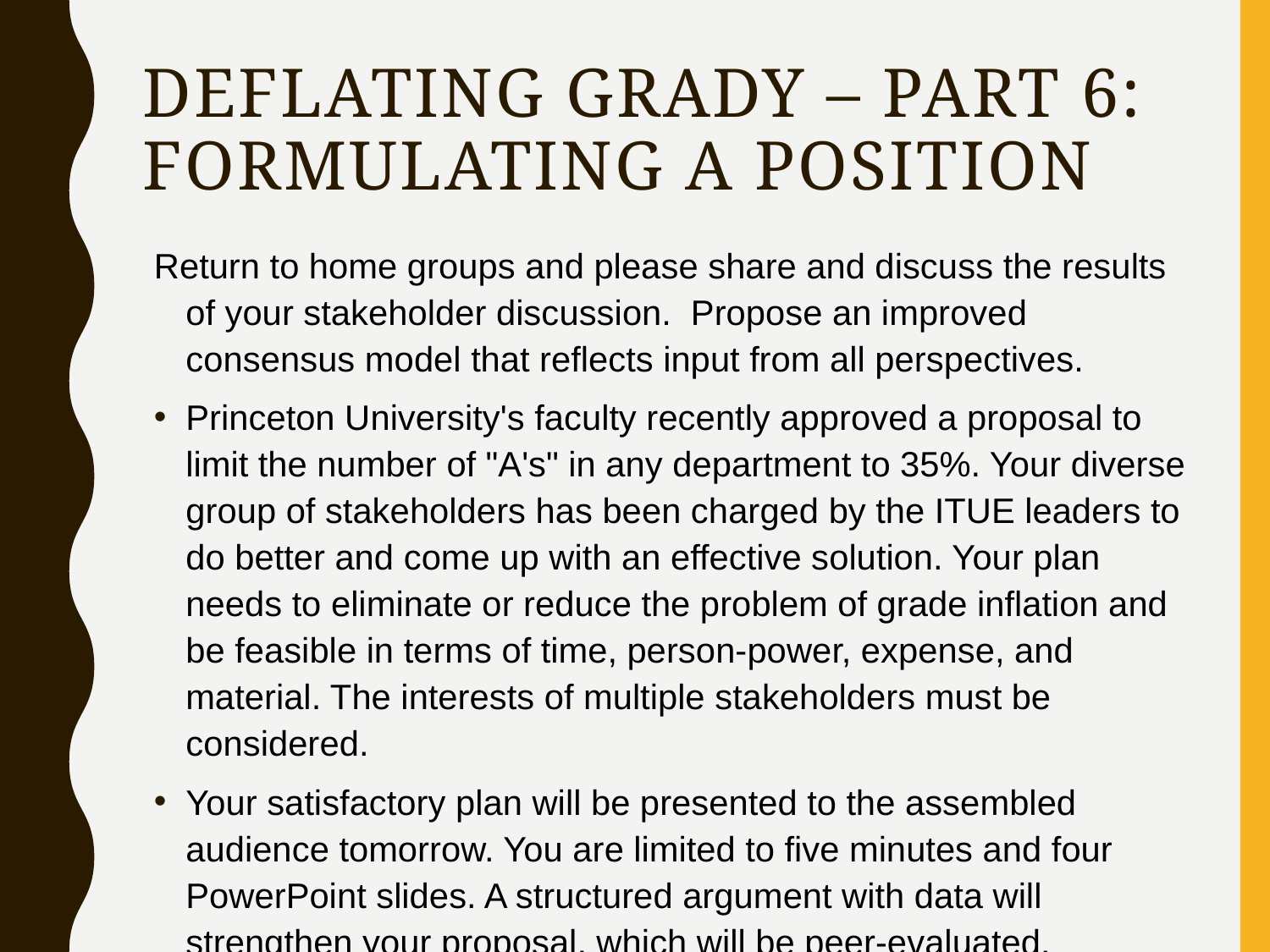

# Deflating Grady – Part 6: Formulating a Position
Return to home groups and please share and discuss the results of your stakeholder discussion.  Propose an improved consensus model that reflects input from all perspectives.
Princeton University's faculty recently approved a proposal to limit the number of "A's" in any department to 35%. Your diverse group of stakeholders has been charged by the ITUE leaders to do better and come up with an effective solution. Your plan needs to eliminate or reduce the problem of grade inflation and be feasible in terms of time, person-power, expense, and material. The interests of multiple stakeholders must be considered.
Your satisfactory plan will be presented to the assembled audience tomorrow. You are limited to five minutes and four PowerPoint slides. A structured argument with data will strengthen your proposal, which will be peer-evaluated.
.